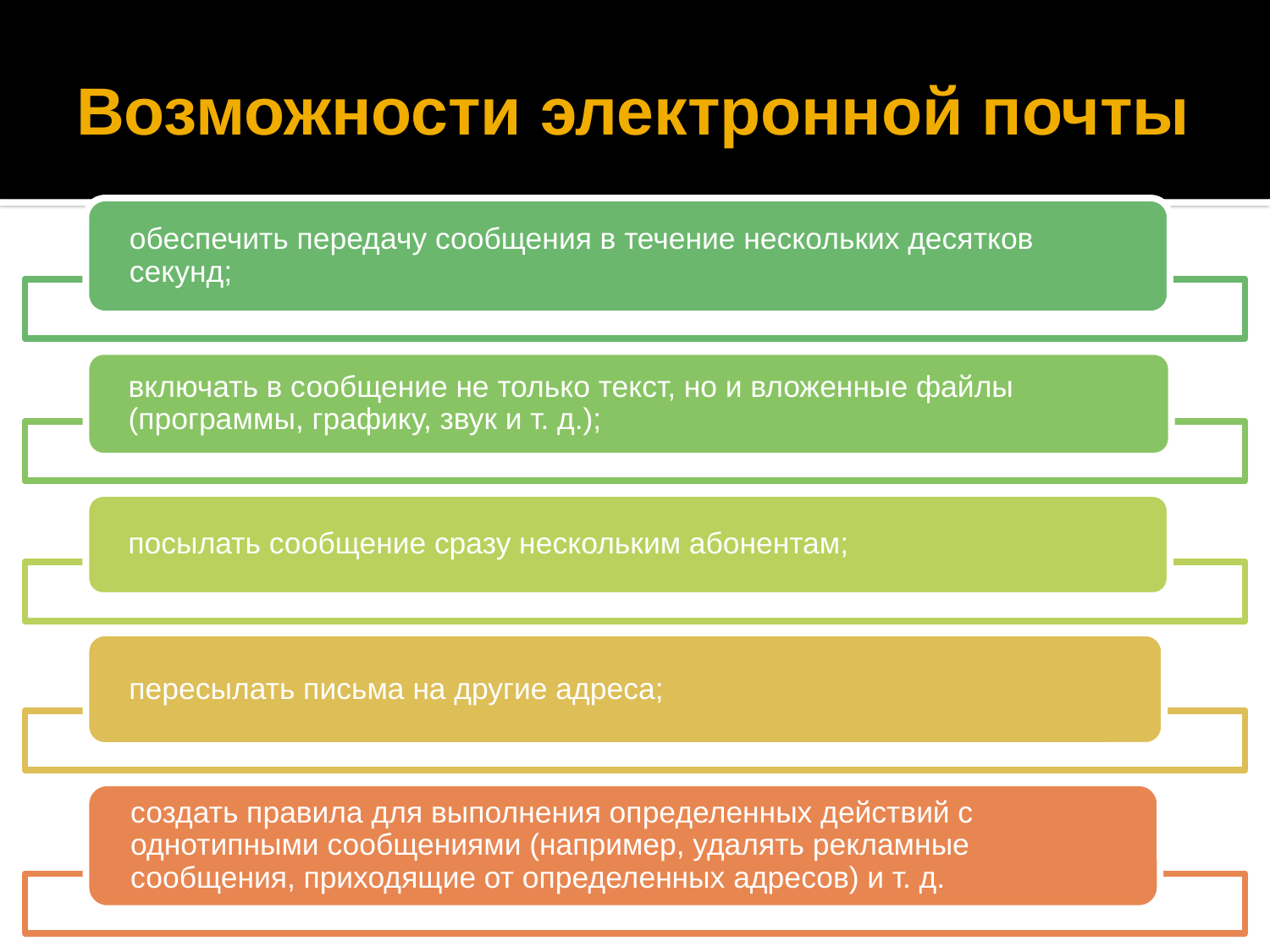

# Возможности электронной почты
обеспечить передачу сообщения в течение нескольких десятков секунд;
включать в сообщение не только текст, но и вложенные файлы (программы, графику, звук и т. д.);
посылать сообщение сразу нескольким абонентам;
пересылать письма на другие адреса;
создать правила для выполнения определенных действий с однотипными сообщениями (например, удалять рекламные сообщения, приходящие от определенных адресов) и т. д.